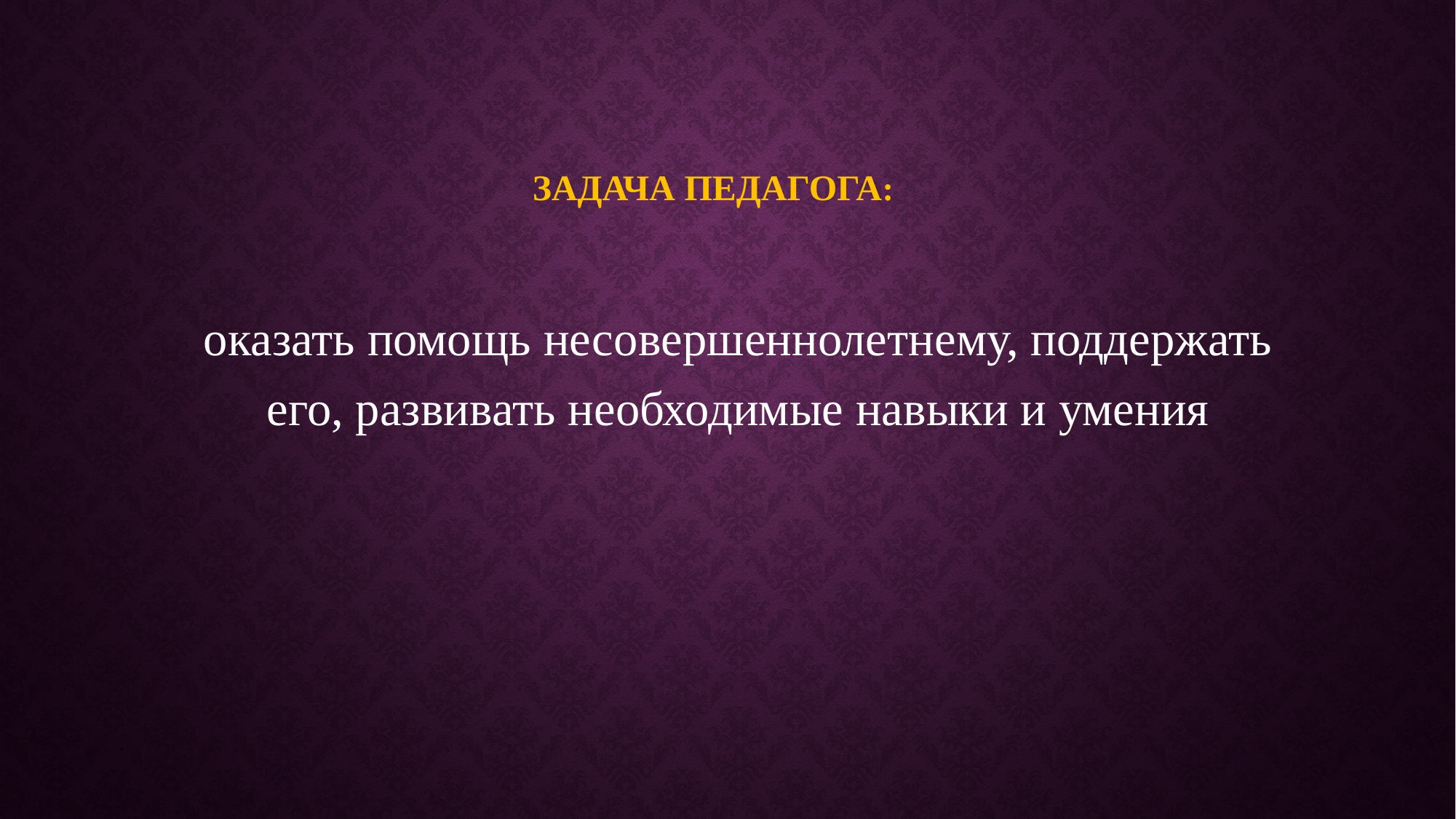

# Задача педагога:
оказать помощь несовершеннолетнему, поддержать его, развивать необходимые навыки и умения